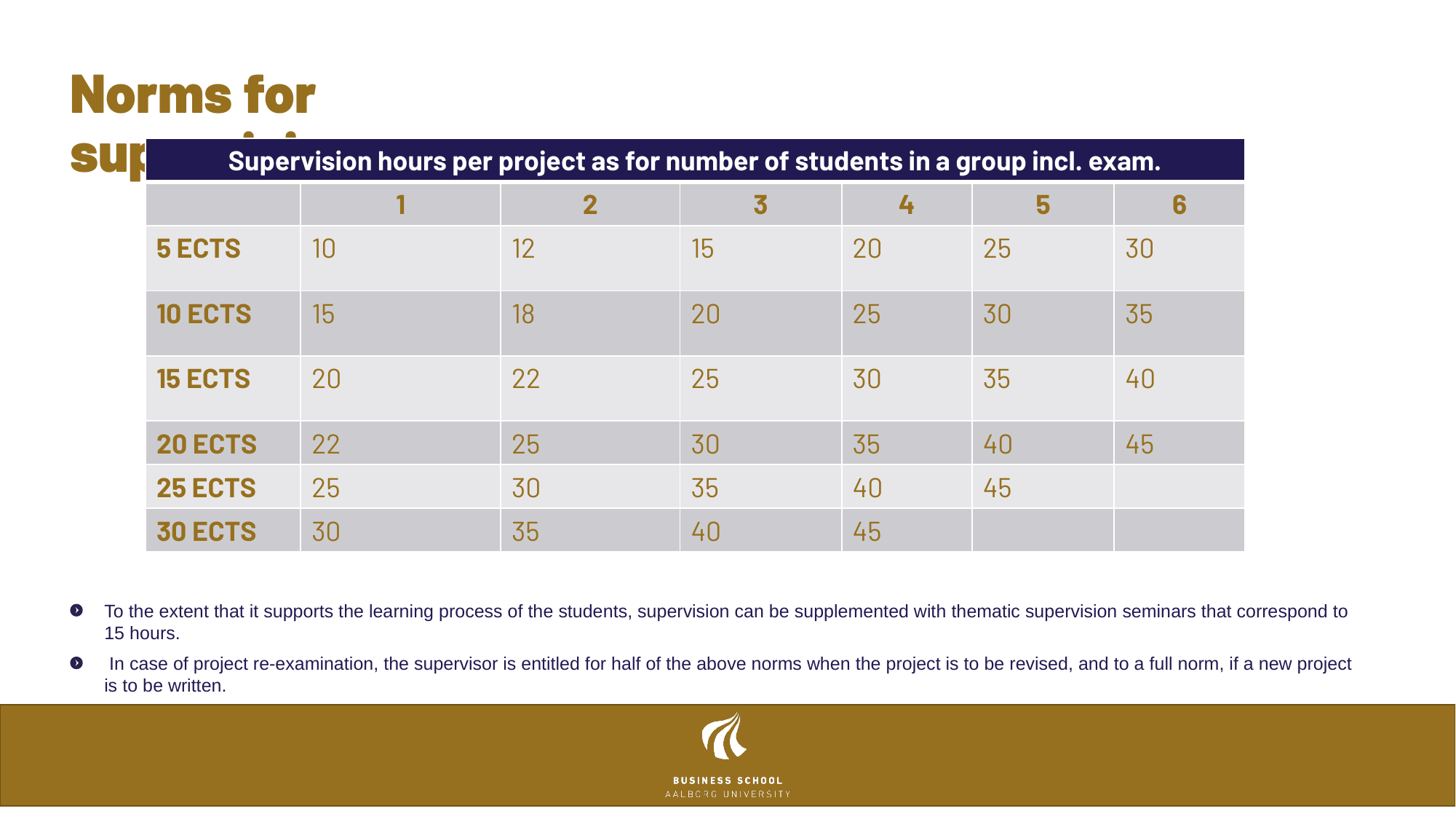

# Norms for supervision
| Supervision hours per project as for number of students in a group incl. exam. |  |  |  |  |  |  |
| --- | --- | --- | --- | --- | --- | --- |
|  | 1 | 2 | 3 | 4 | 5 | 6 |
| 5 ECTS | 10 | 12 | 15 | 20 | 25 | 30 |
| 10 ECTS | 15 | 18 | 20 | 25 | 30 | 35 |
| 15 ECTS | 20 | 22 | 25 | 30 | 35 | 40 |
| 20 ECTS | 22 | 25 | 30 | 35 | 40 | 45 |
| 25 ECTS | 25 | 30 | 35 | 40 | 45 |  |
| 30 ECTS | 30 | 35 | 40 | 45 |  |  |
To the extent that it supports the learning process of the students, supervision can be supplemented with thematic supervision seminars that correspond to 15 hours.
 In case of project re-examination, the supervisor is entitled for half of the above norms when the project is to be revised, and to a full norm, if a new project is to be written.